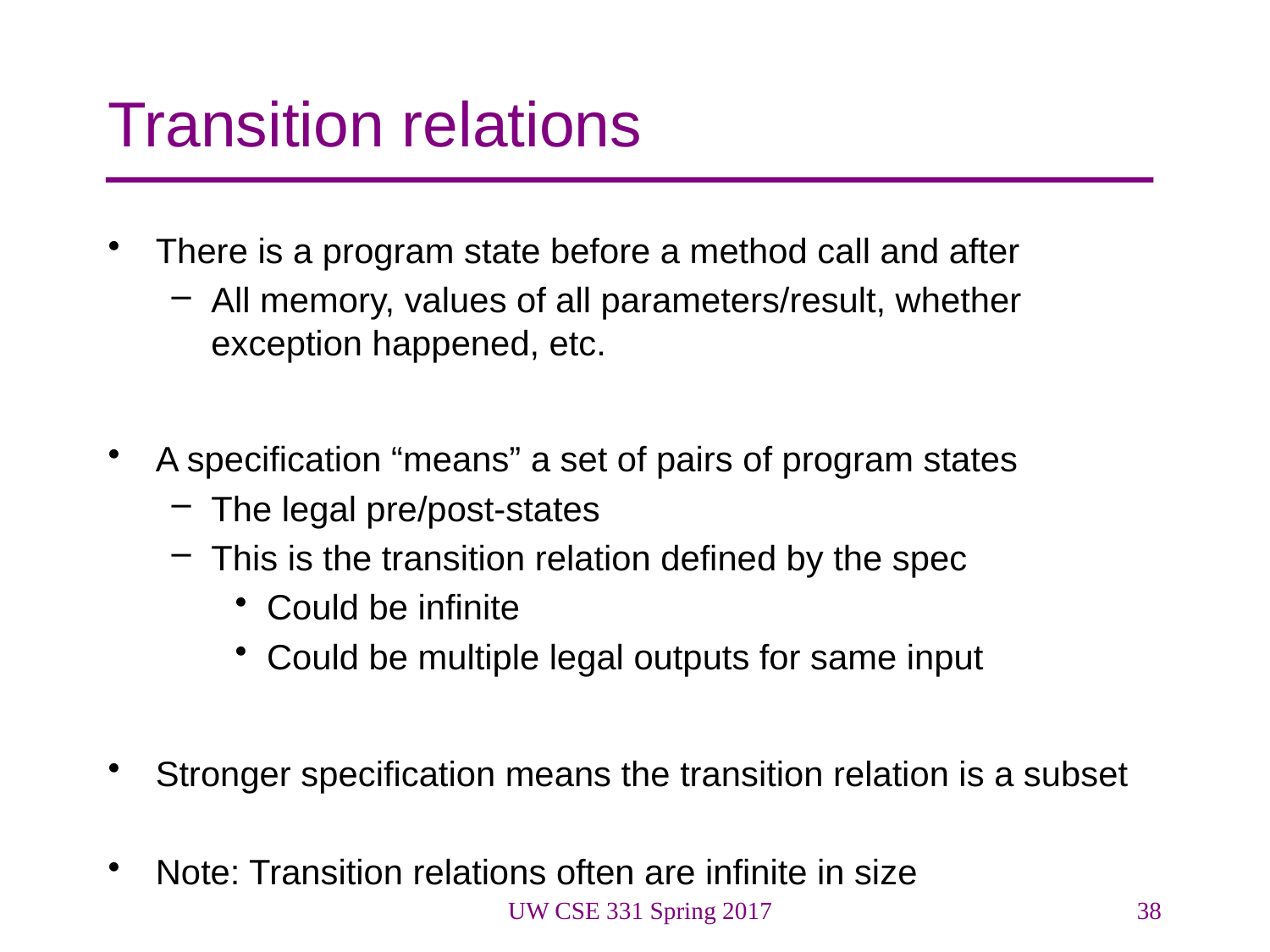

# Transition relations
There is a program state before a method call and after
All memory, values of all parameters/result, whether exception happened, etc.

A specification “means” a set of pairs of program states
The legal pre/post-states
This is the transition relation defined by the spec
Could be infinite
Could be multiple legal outputs for same input

Stronger specification means the transition relation is a subset

Note: Transition relations often are infinite in size
UW CSE 331 Spring 2017
38